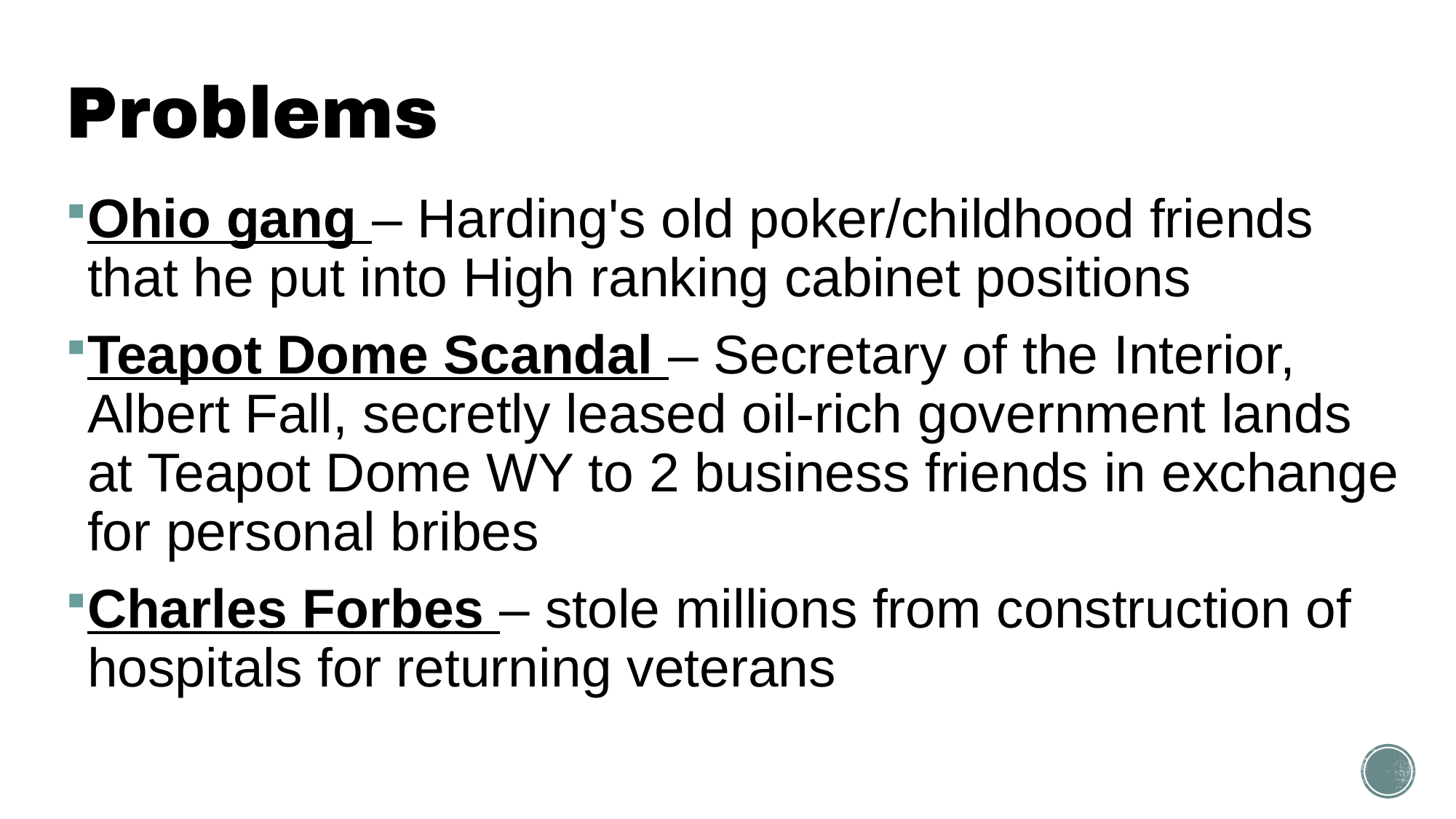

# Problems
Ohio gang – Harding's old poker/childhood friends that he put into High ranking cabinet positions
Teapot Dome Scandal – Secretary of the Interior, Albert Fall, secretly leased oil-rich government lands at Teapot Dome WY to 2 business friends in exchange for personal bribes
Charles Forbes – stole millions from construction of hospitals for returning veterans